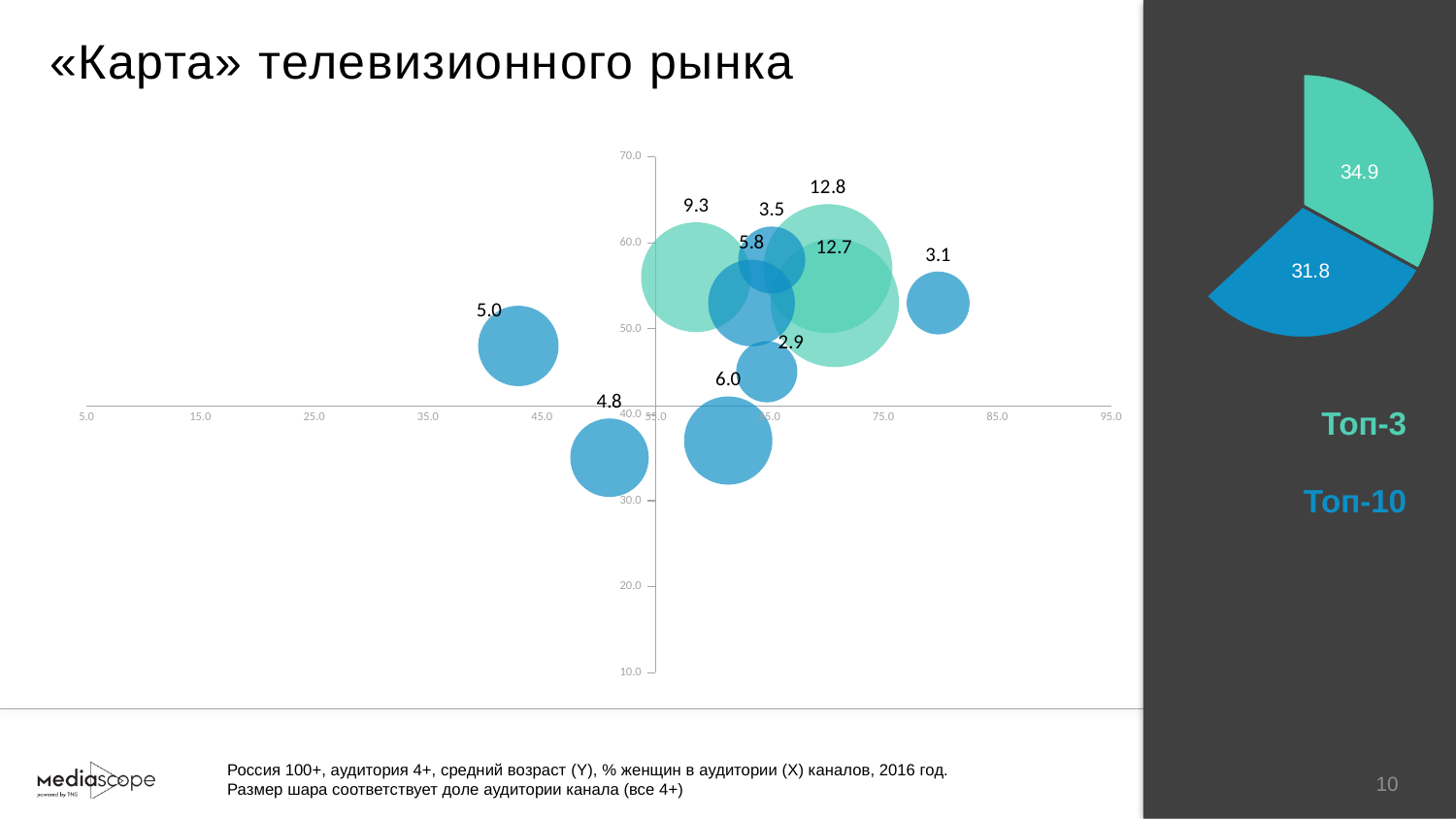

# «Карта» телевизионного рынка

### Chart

| Category | Продажи |
|---|---|
| Топ-3 | 34.9 |
| Топ-10 | 31.8 |
| Топ-50 | 30.6 |
| Остальные | 5.1 |
| Локальные | 3.36 |

### Chart

| Category |  |
|---|---|
Топ-3
Топ-10
Россия 100+, аудитория 4+, средний возраст (Y), % женщин в аудитории (X) каналов, 2016 год.
Размер шара соответствует доле аудитории канала (все 4+)
10